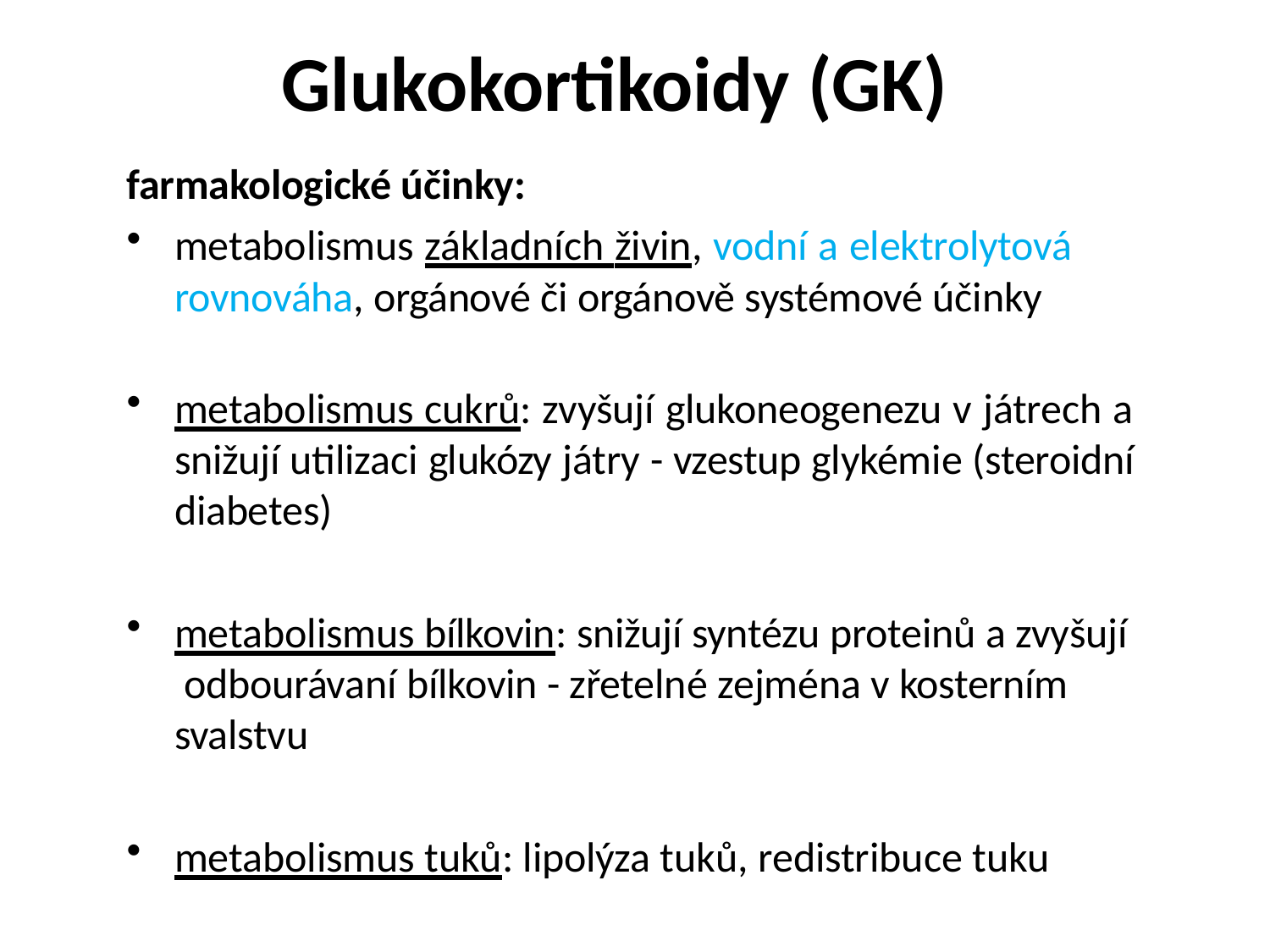

# Glukokortikoidy (GK)
farmakologické účinky:
metabolismus základních živin, vodní a elektrolytová
rovnováha, orgánové či orgánově systémové účinky

metabolismus cukrů: zvyšují glukoneogenezu v játrech a  snižují utilizaci glukózy játry - vzestup glykémie (steroidní  diabetes)

metabolismus bílkovin: snižují syntézu proteinů a zvyšují  odbourávaní bílkovin - zřetelné zejména v kosterním  svalstvu

metabolismus tuků: lipolýza tuků, redistribuce tuku